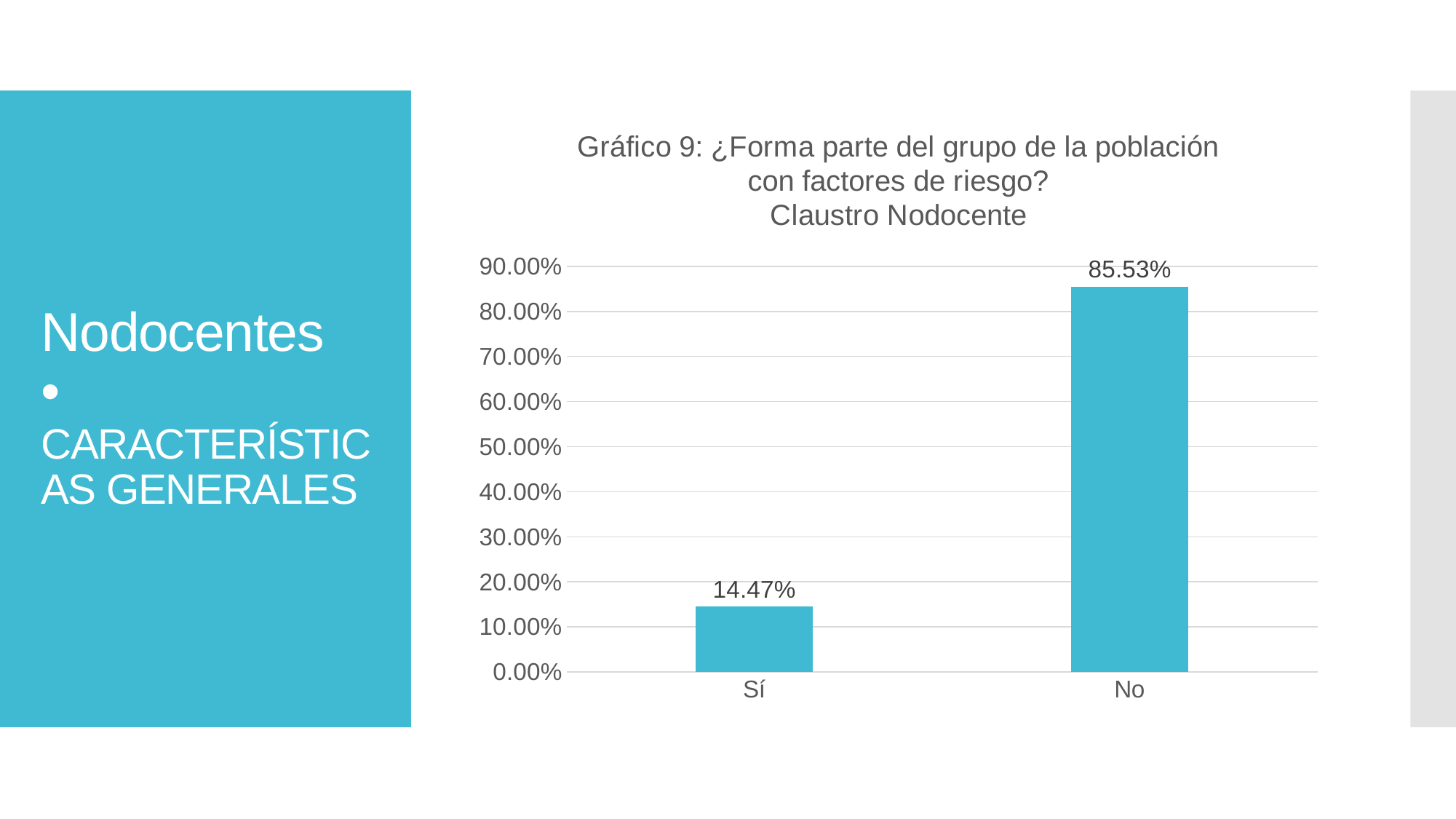

### Chart: Gráfico 9: ¿Forma parte del grupo de la población con factores de riesgo?
Claustro Nodocente

| Category |  |
|---|---|
| Sí | 0.14465408805031446 |
| No | 0.8553459119496856 |
# Nodocentes
•
CARACTERÍSTICAS GENERALES